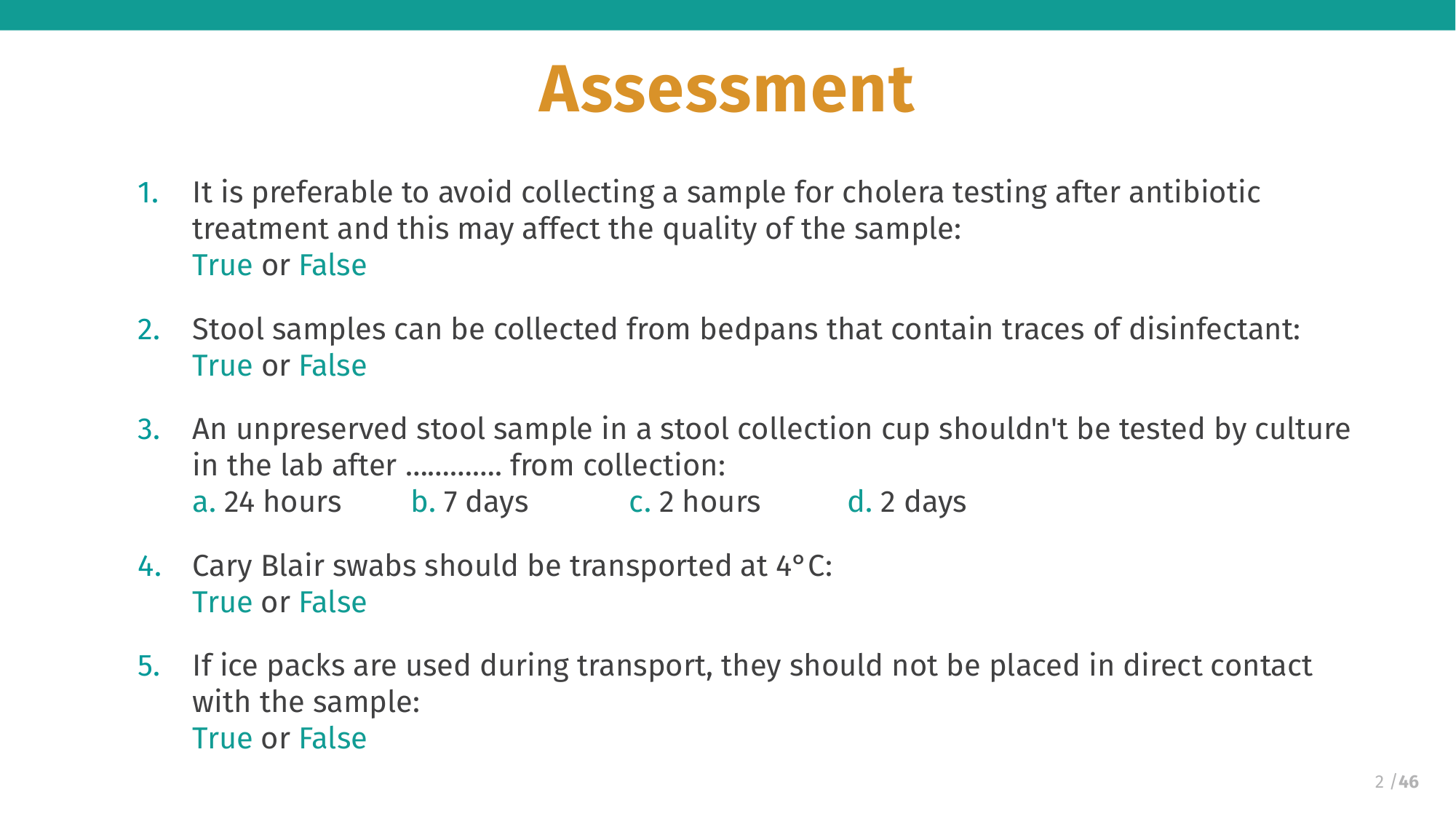

# Assessment
It is preferable to avoid collecting a sample for cholera testing after antibiotic treatment and this may affect the quality of the sample:
True or False
Stool samples can be collected from bedpans that contain traces of disinfectant:
True or False
An unpreserved stool sample in a stool collection cup shouldn't be tested by culture in the lab after …………. from collection:
a. 24 hours	b. 7 days	c. 2 hours	d. 2 days
Cary Blair swabs should be transported at 4°C:
True or False
If ice packs are used during transport, they should not be placed in direct contact with the sample:
True or False

2 /46